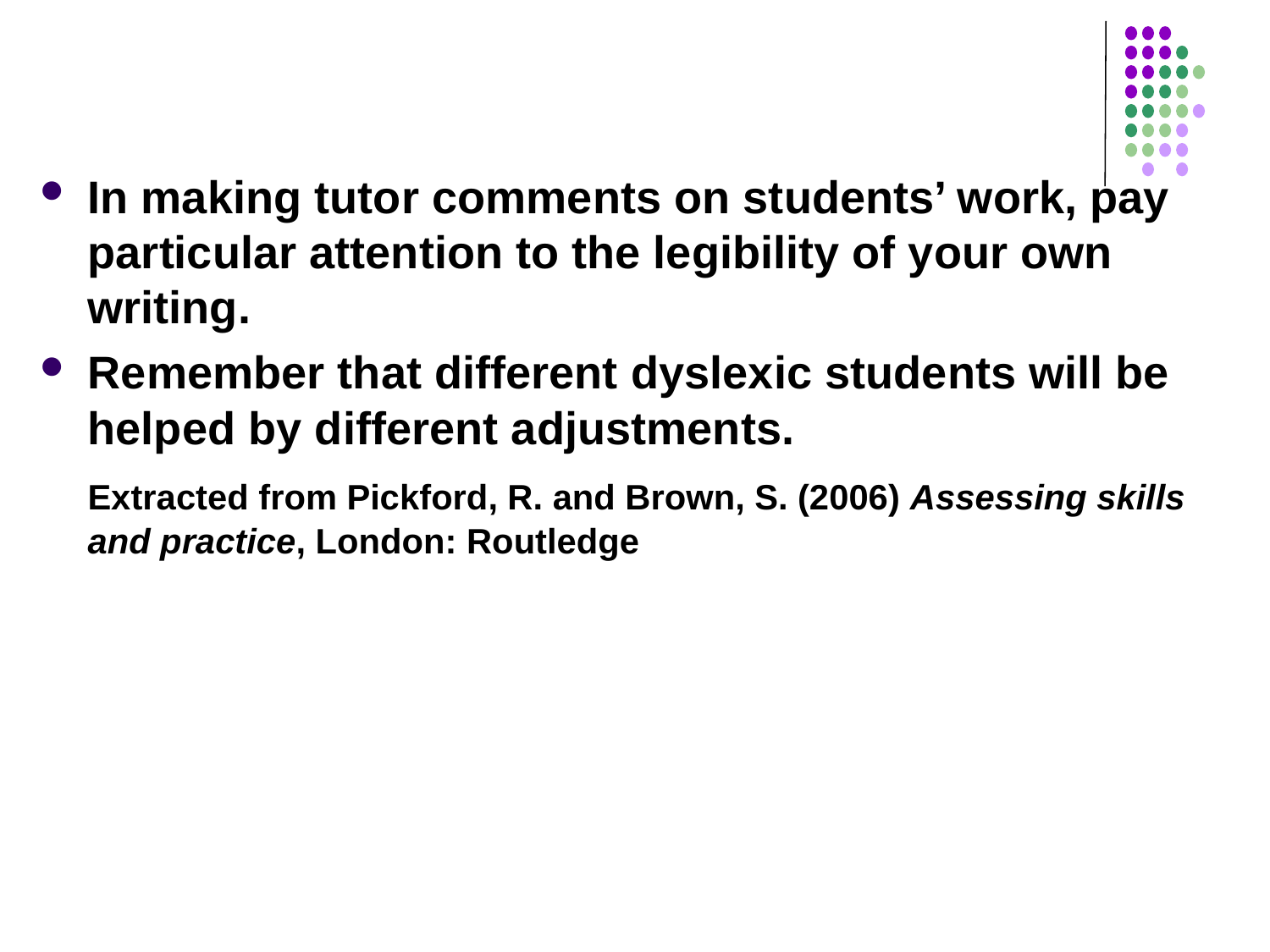

#

In making tutor comments on students’ work, pay particular attention to the legibility of your own writing.
Remember that different dyslexic students will be helped by different adjustments.
	Extracted from Pickford, R. and Brown, S. (2006) Assessing skills and practice, London: Routledge